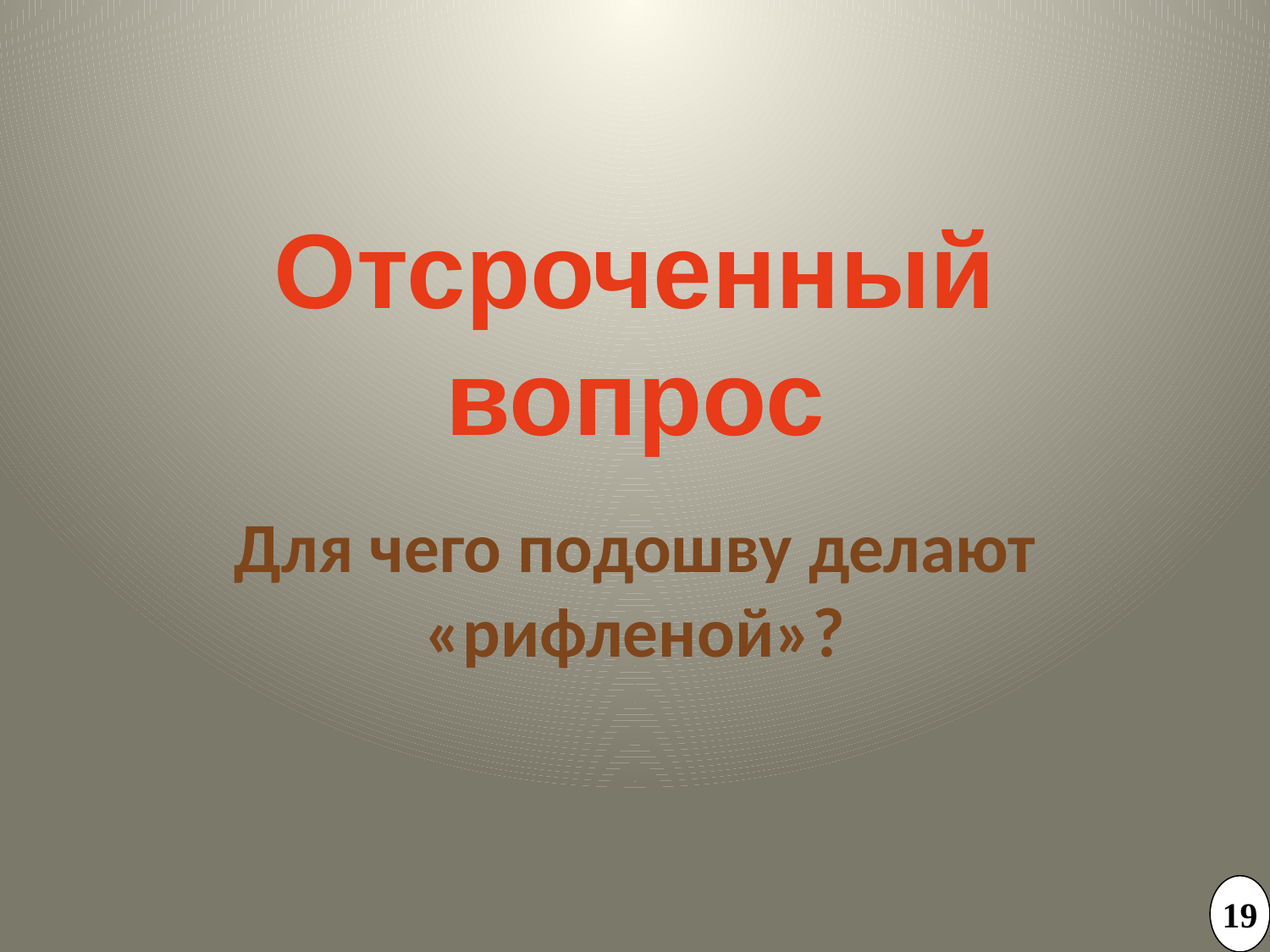

# Отсроченный вопрос
Для чего подошву делают «рифленой»?
19